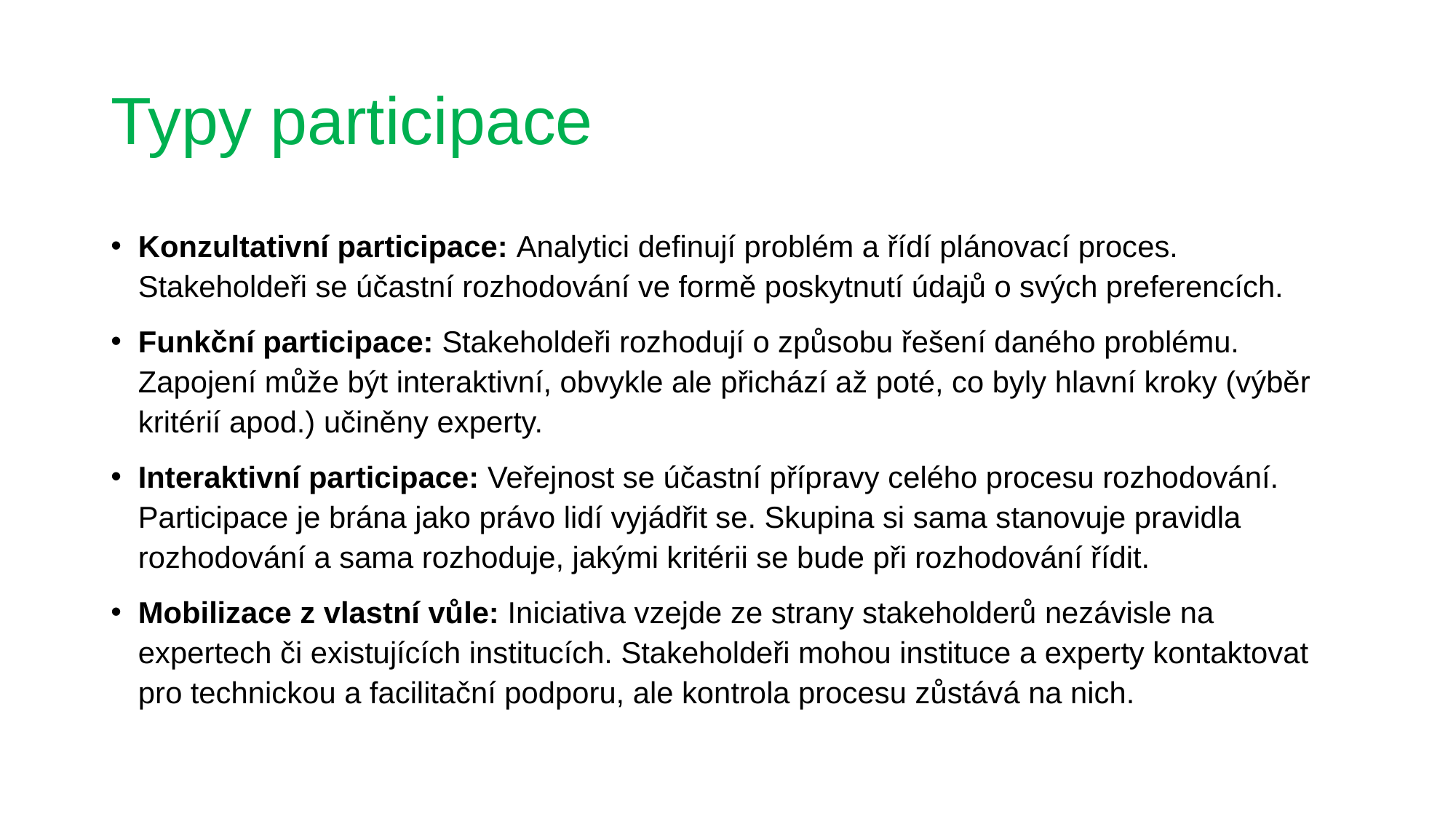

# Typy participace
Konzultativní participace: Analytici definují problém a řídí plánovací proces. Stakeholdeři se účastní rozhodování ve formě poskytnutí údajů o svých preferencích.
Funkční participace: Stakeholdeři rozhodují o způsobu řešení daného problému. Zapojení může být interaktivní, obvykle ale přichází až poté, co byly hlavní kroky (výběr kritérií apod.) učiněny experty.
Interaktivní participace: Veřejnost se účastní přípravy celého procesu rozhodování. Participace je brána jako právo lidí vyjádřit se. Skupina si sama stanovuje pravidla rozhodování a sama rozhoduje, jakými kritérii se bude při rozhodování řídit.
Mobilizace z vlastní vůle: Iniciativa vzejde ze strany stakeholderů nezávisle na expertech či existujících institucích. Stakeholdeři mohou instituce a experty kontaktovat pro technickou a facilitační podporu, ale kontrola procesu zůstává na nich.